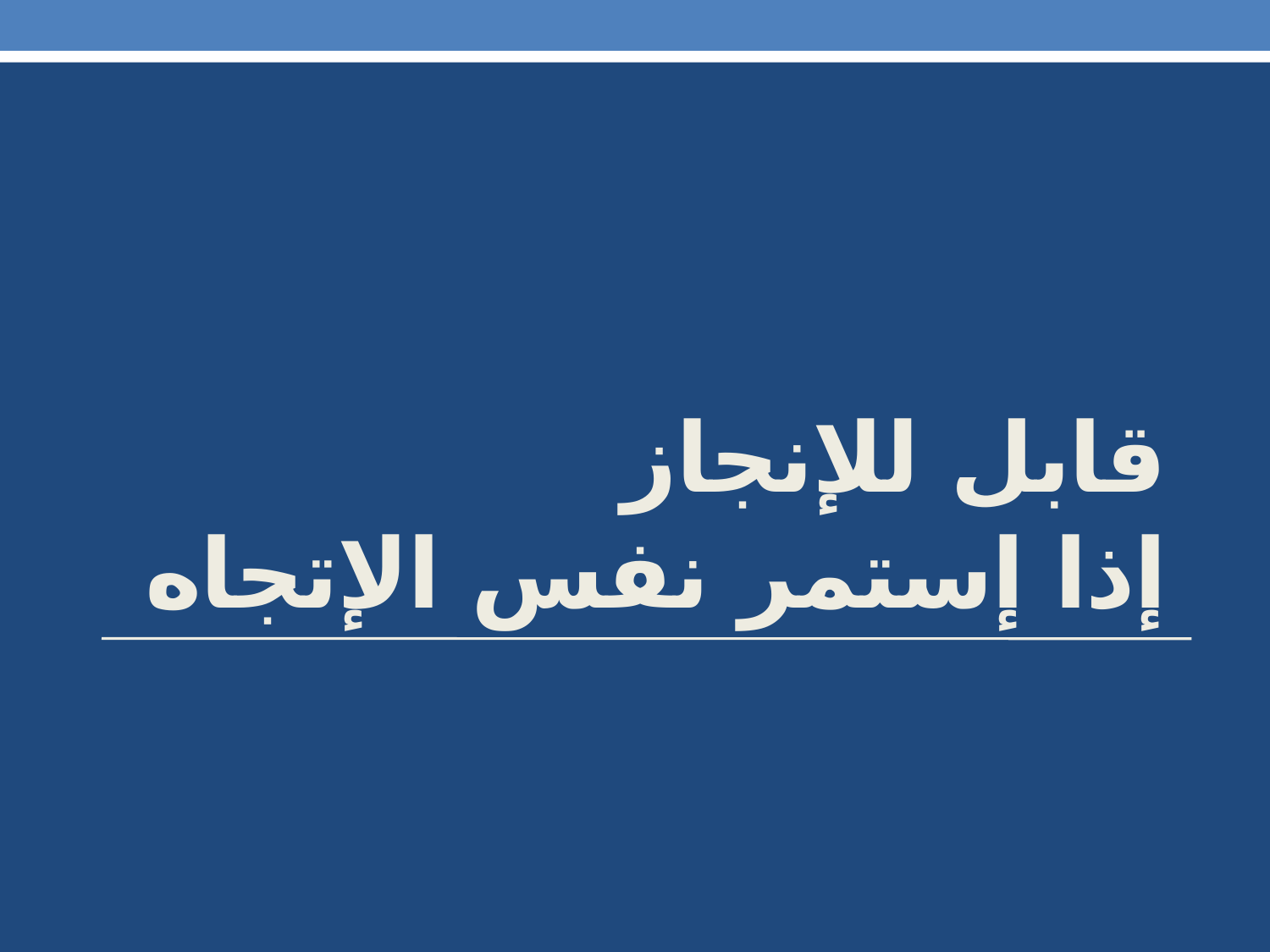

# قابل للإنجاز إذا إستمر نفس الإتجاه